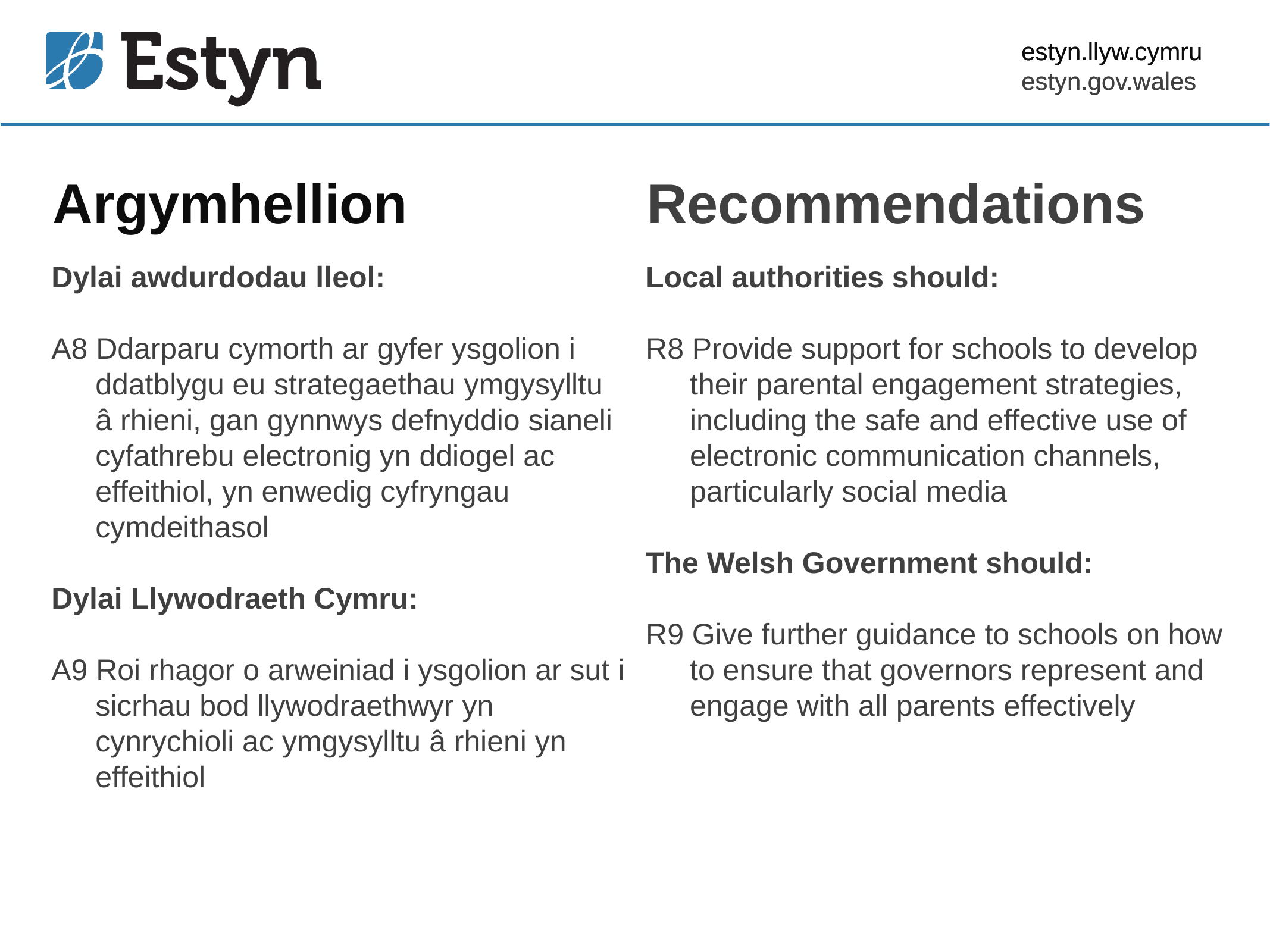

estyn.llyw.cymru
estyn.gov.wales
# Argymhellion
Recommendations
Dylai awdurdodau lleol:

A8 Ddarparu cymorth ar gyfer ysgolion i ddatblygu eu strategaethau ymgysylltu â rhieni, gan gynnwys defnyddio sianeli cyfathrebu electronig yn ddiogel ac effeithiol, yn enwedig cyfryngau cymdeithasol

Dylai Llywodraeth Cymru:

A9 Roi rhagor o arweiniad i ysgolion ar sut i sicrhau bod llywodraethwyr yn cynrychioli ac ymgysylltu â rhieni yn effeithiol

Local authorities should:

R8 Provide support for schools to develop their parental engagement strategies, including the safe and effective use of electronic communication channels, particularly social media

The Welsh Government should:

R9 Give further guidance to schools on how to ensure that governors represent and engage with all parents effectively